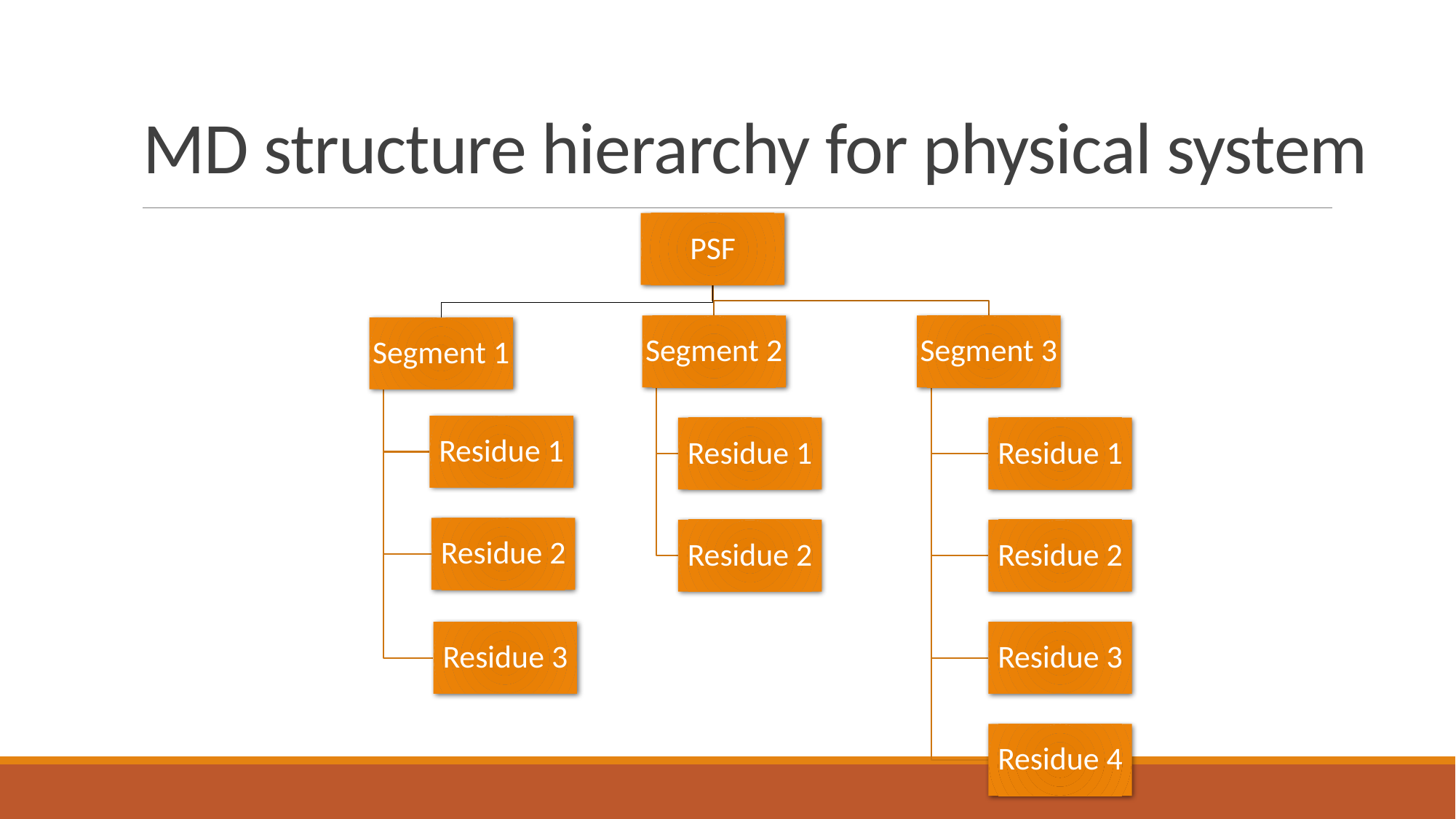

# MD structure hierarchy for physical system
PSF
Segment 1
Residue 1
Residue 2
Residue 3
Segment 2
Residue 1
Residue 2
Segment 3
Residue 1
Residue 2
Residue 3
Residue 4